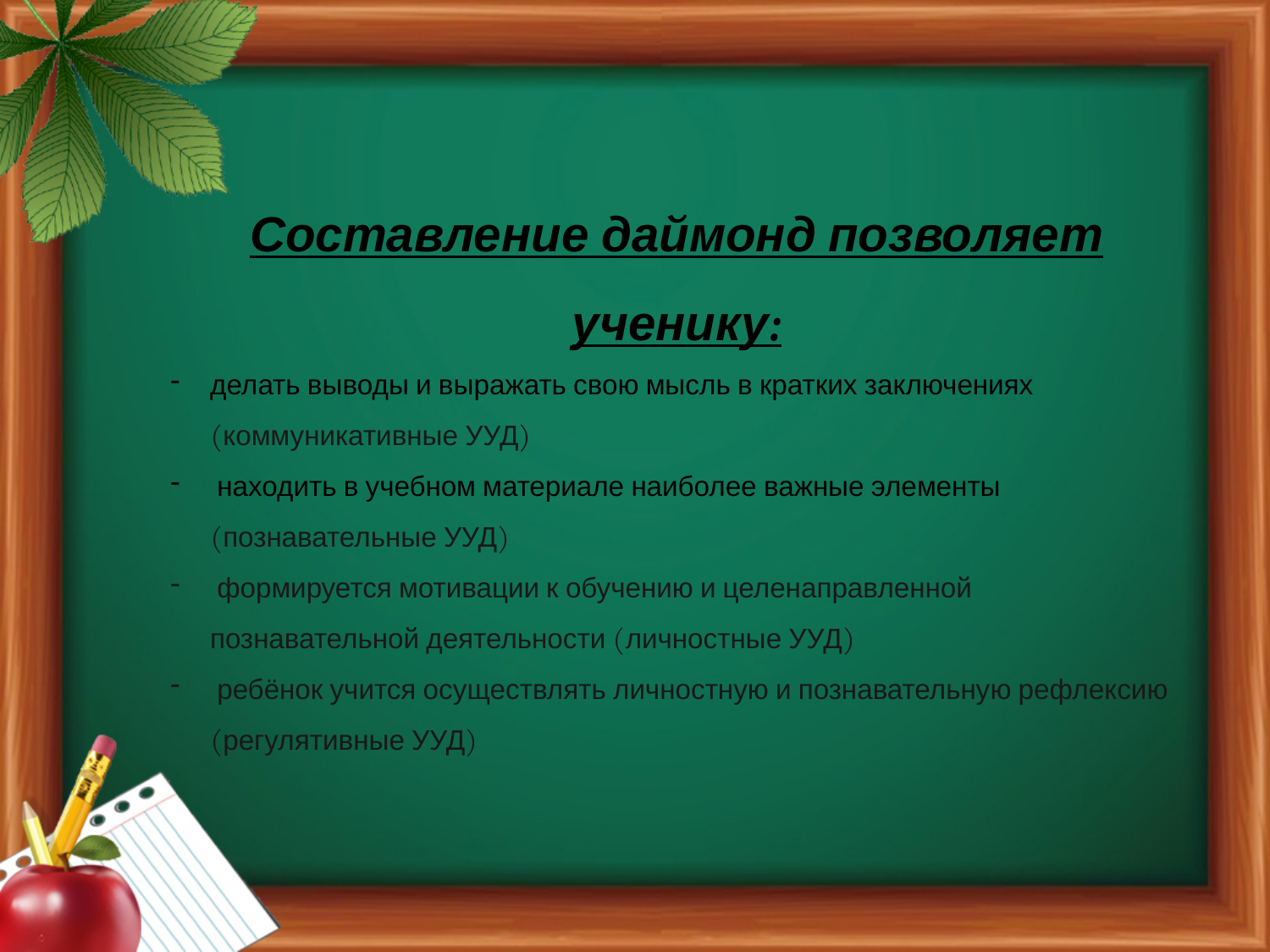

Составление даймонд позволяет ученику:
делать выводы и выражать свою мысль в кратких заключениях (коммуникативные УУД)
 находить в учебном материале наиболее важные элементы (познавательные УУД)
 формируется мотивации к обучению и целенаправленной познавательной деятельности (личностные УУД)
 ребёнок учится осуществлять личностную и познавательную рефлексию (регулятивные УУД)